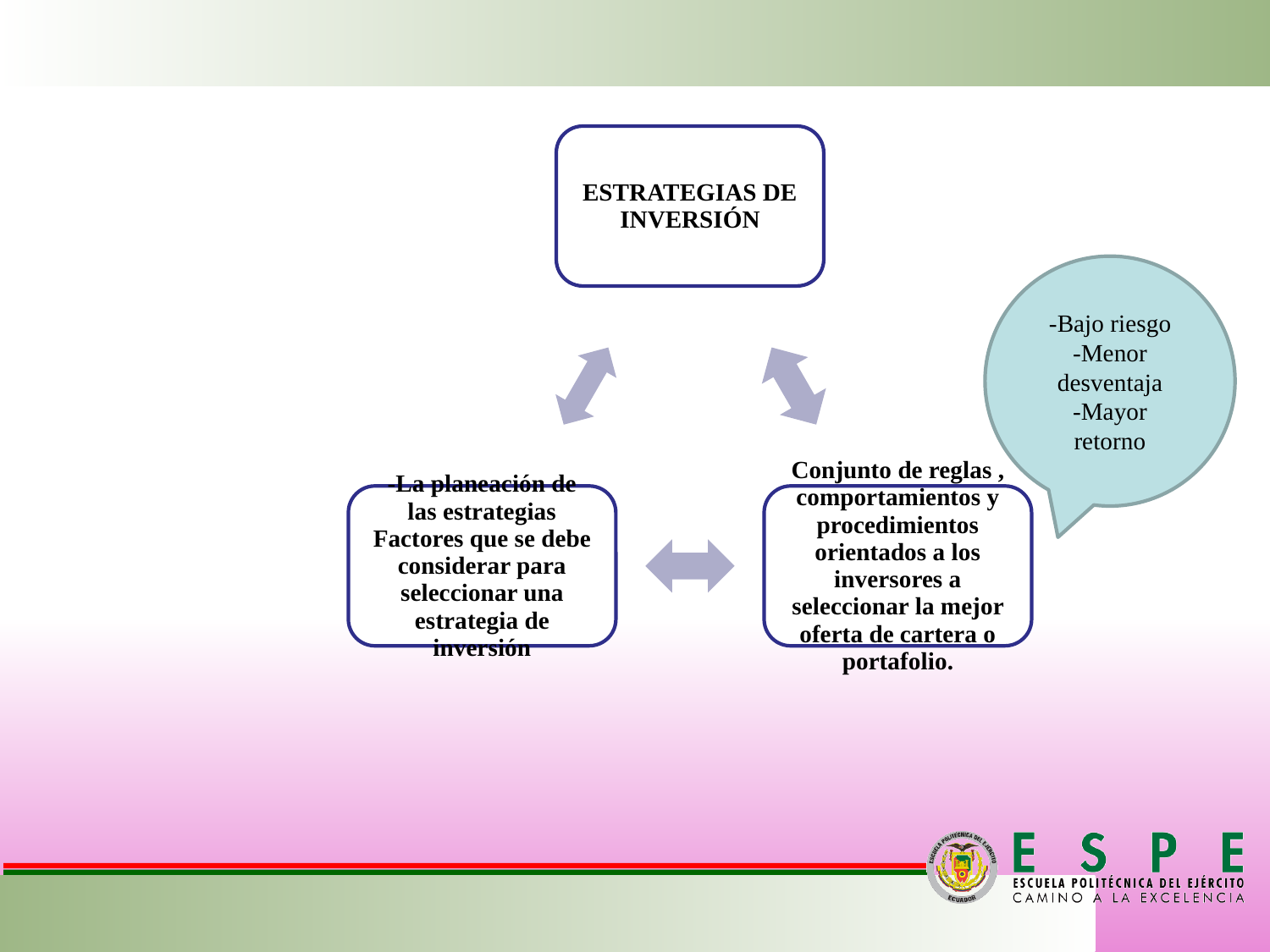

ESTRATEGIAS DE INVERSIÓN
Conjunto de reglas , comportamientos y procedimientos orientados a los inversores a seleccionar la mejor oferta de cartera o portafolio.
-La planeación de las estrategias
Factores que se debe considerar para seleccionar una estrategia de inversión

-Bajo riesgo
-Menor desventaja
-Mayor retorno